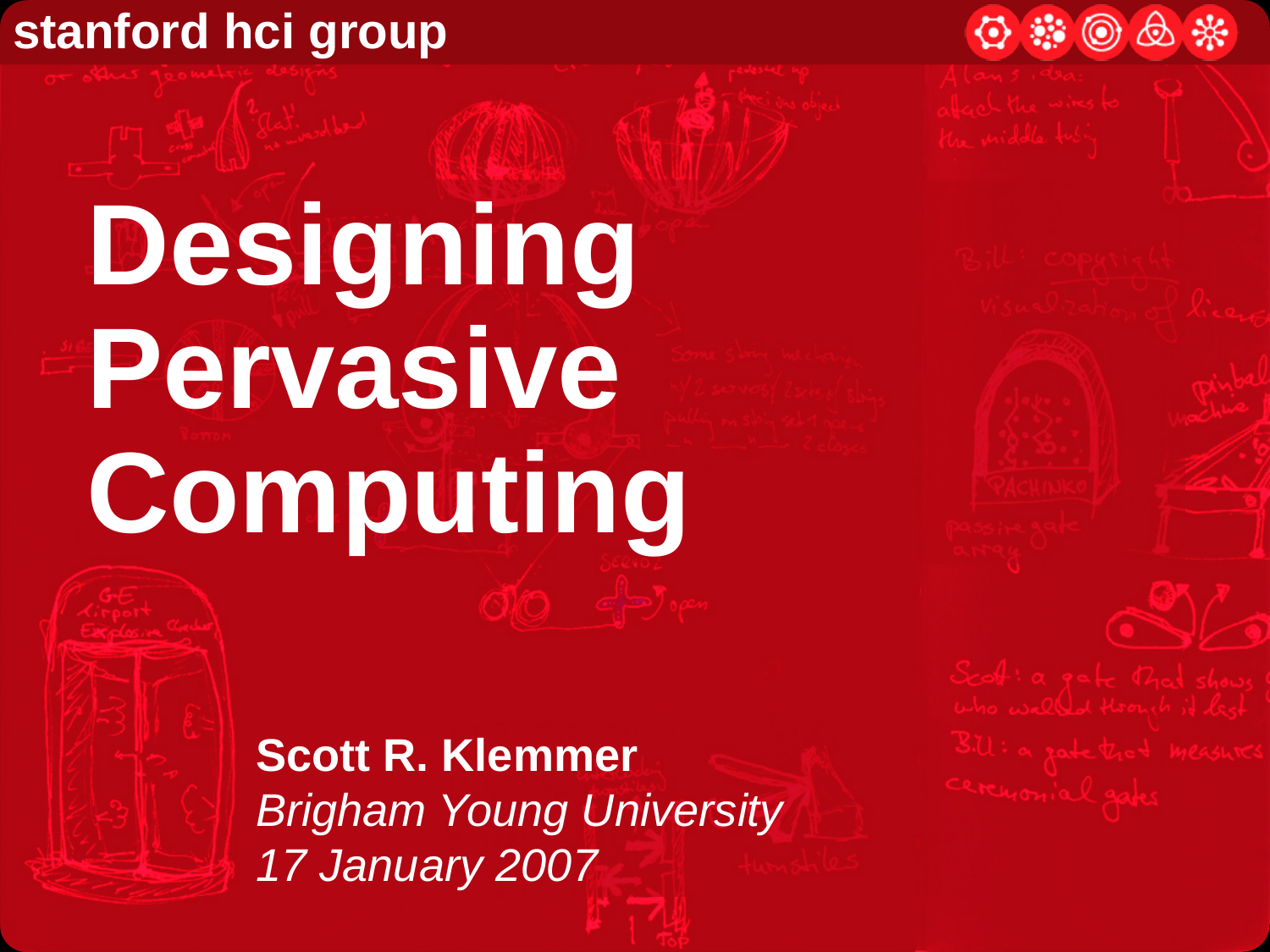

Designing
Pervasive Computing
Scott R. Klemmer
Brigham Young University
17 January 2007